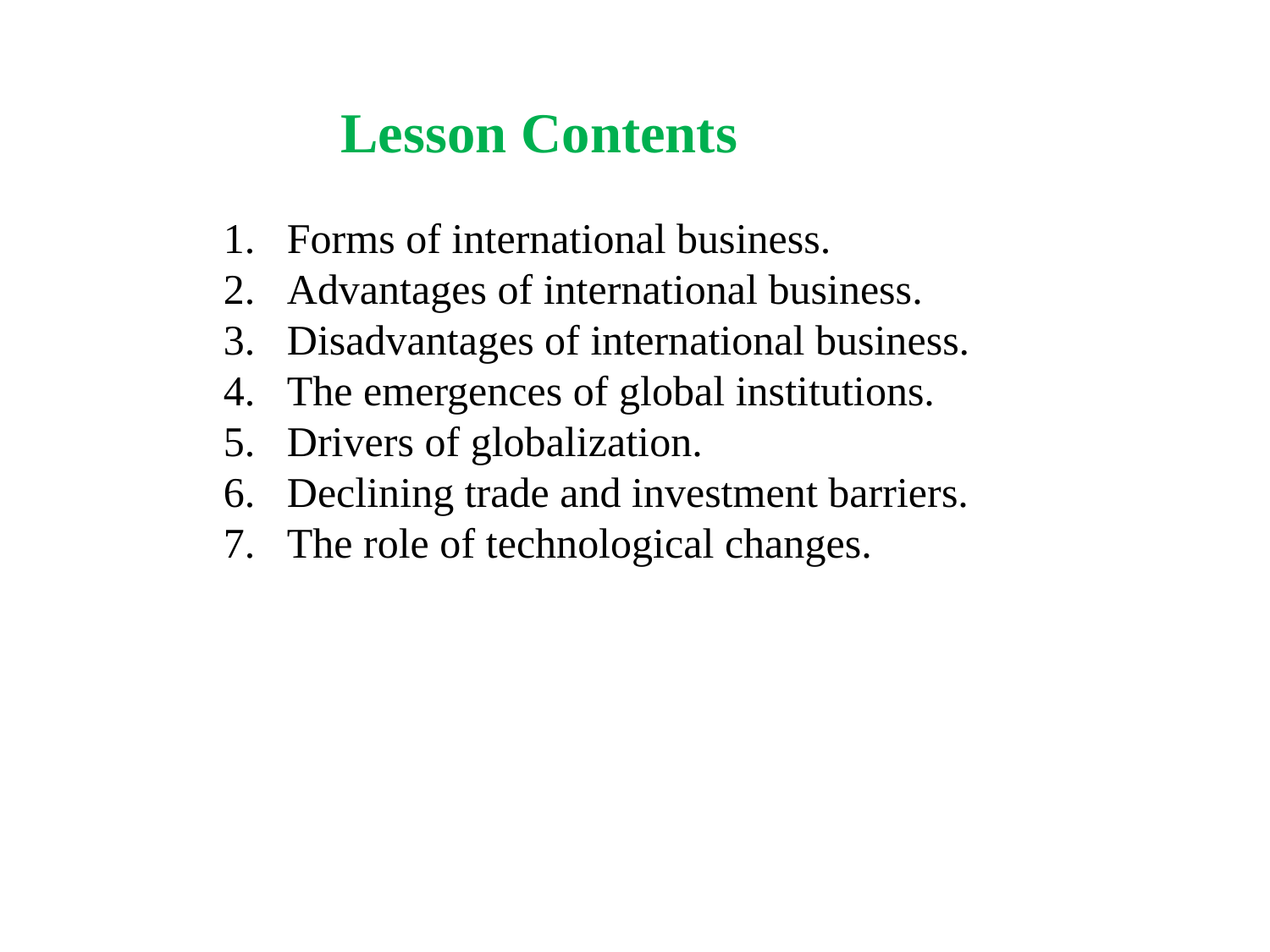

Lesson Contents
Forms of international business.
Advantages of international business.
Disadvantages of international business.
The emergences of global institutions.
Drivers of globalization.
Declining trade and investment barriers.
The role of technological changes.